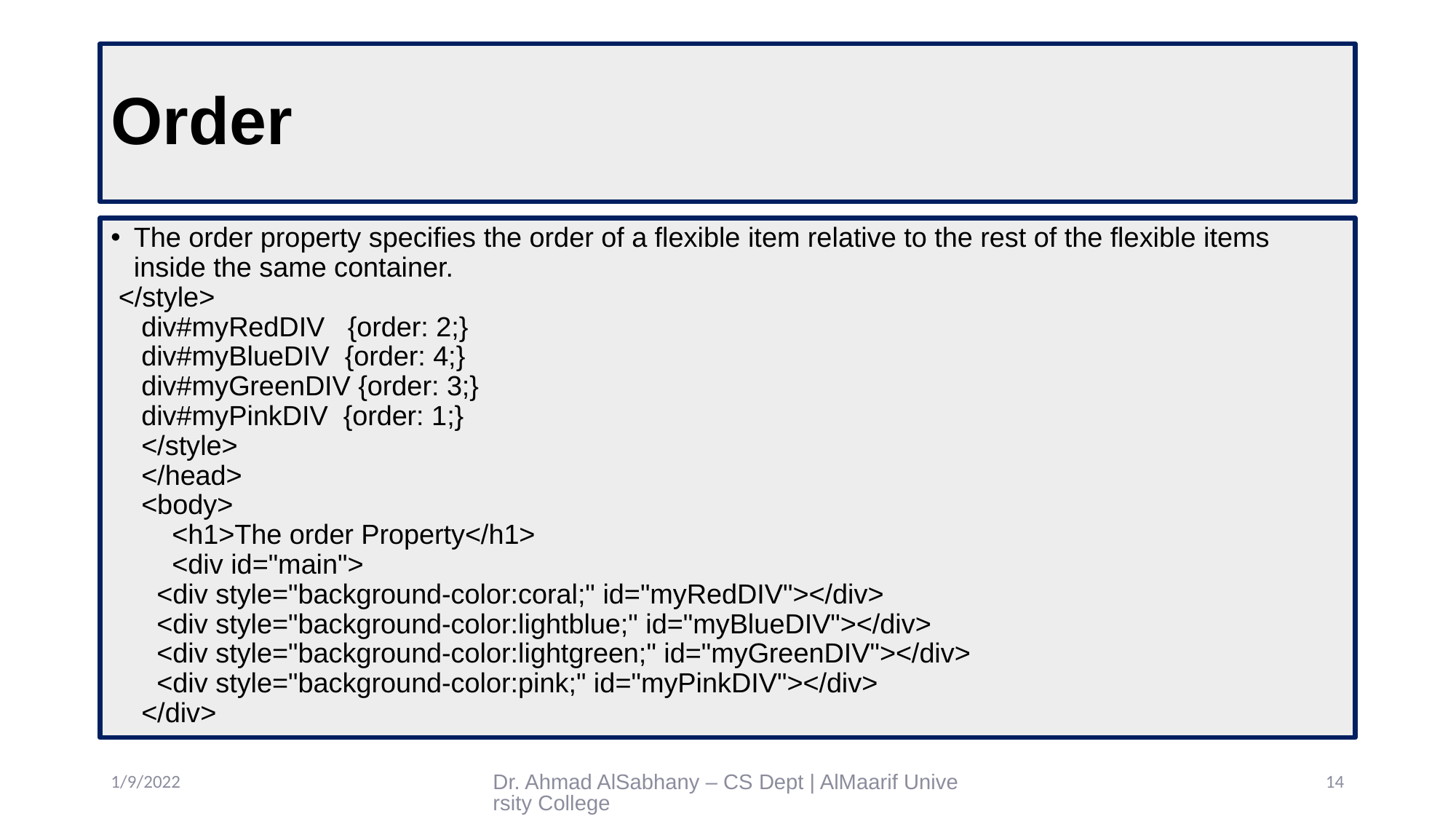

# Order
The order property specifies the order of a flexible item relative to the rest of the flexible items inside the same container.
 </style>
    div#myRedDIV   {order: 2;}
    div#myBlueDIV  {order: 4;}
    div#myGreenDIV {order: 3;}
    div#myPinkDIV  {order: 1;}
    </style>
    </head>
    <body>
        <h1>The order Property</h1>
        <div id="main">
      <div style="background-color:coral;" id="myRedDIV"></div>
      <div style="background-color:lightblue;" id="myBlueDIV"></div>
      <div style="background-color:lightgreen;" id="myGreenDIV"></div>
      <div style="background-color:pink;" id="myPinkDIV"></div>
    </div>
1/9/2022
Dr. Ahmad AlSabhany – CS Dept | AlMaarif University College
14